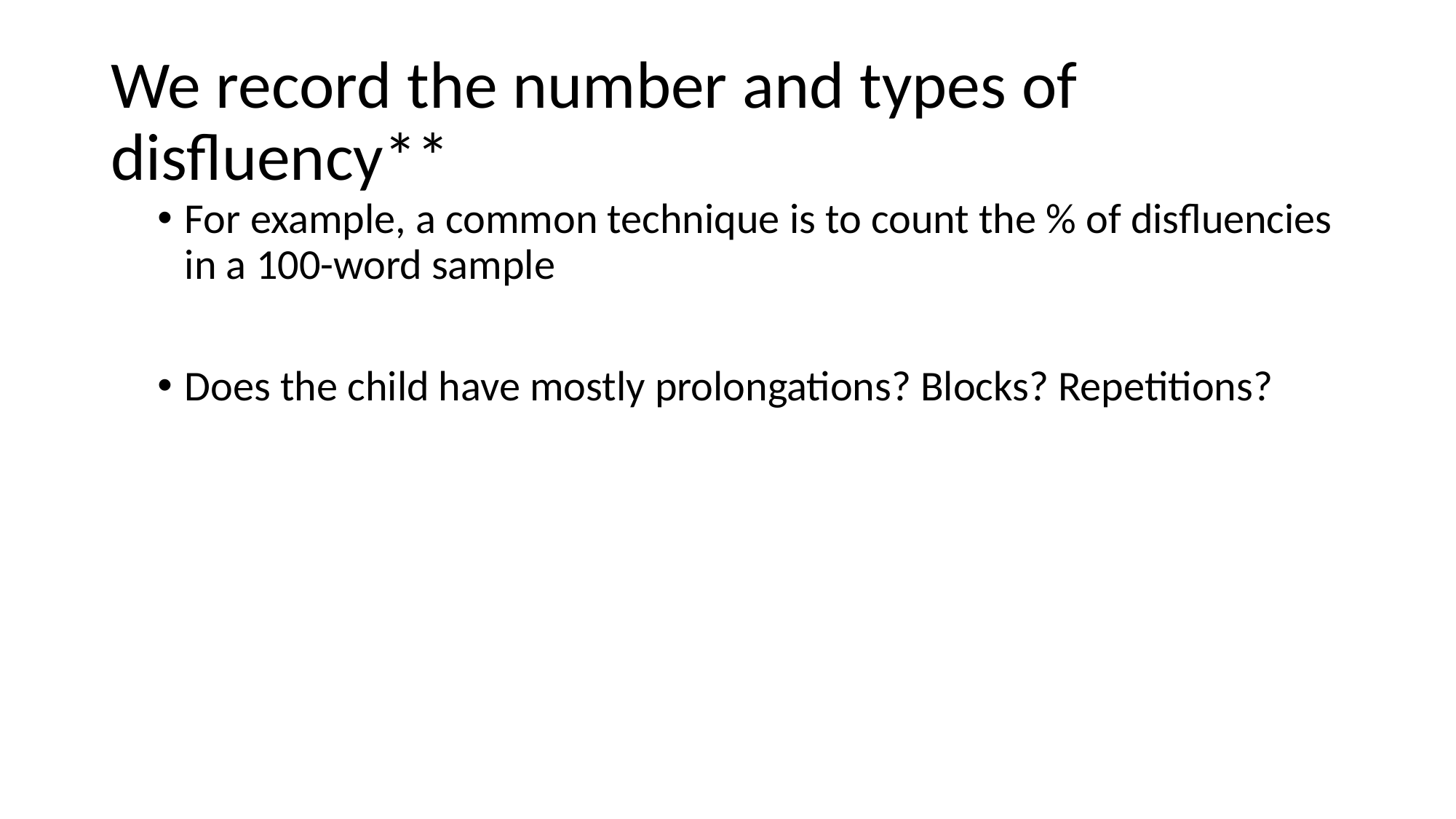

# We record the number and types of disfluency**
For example, a common technique is to count the % of disfluencies in a 100-word sample

Does the child have mostly prolongations? Blocks? Repetitions?